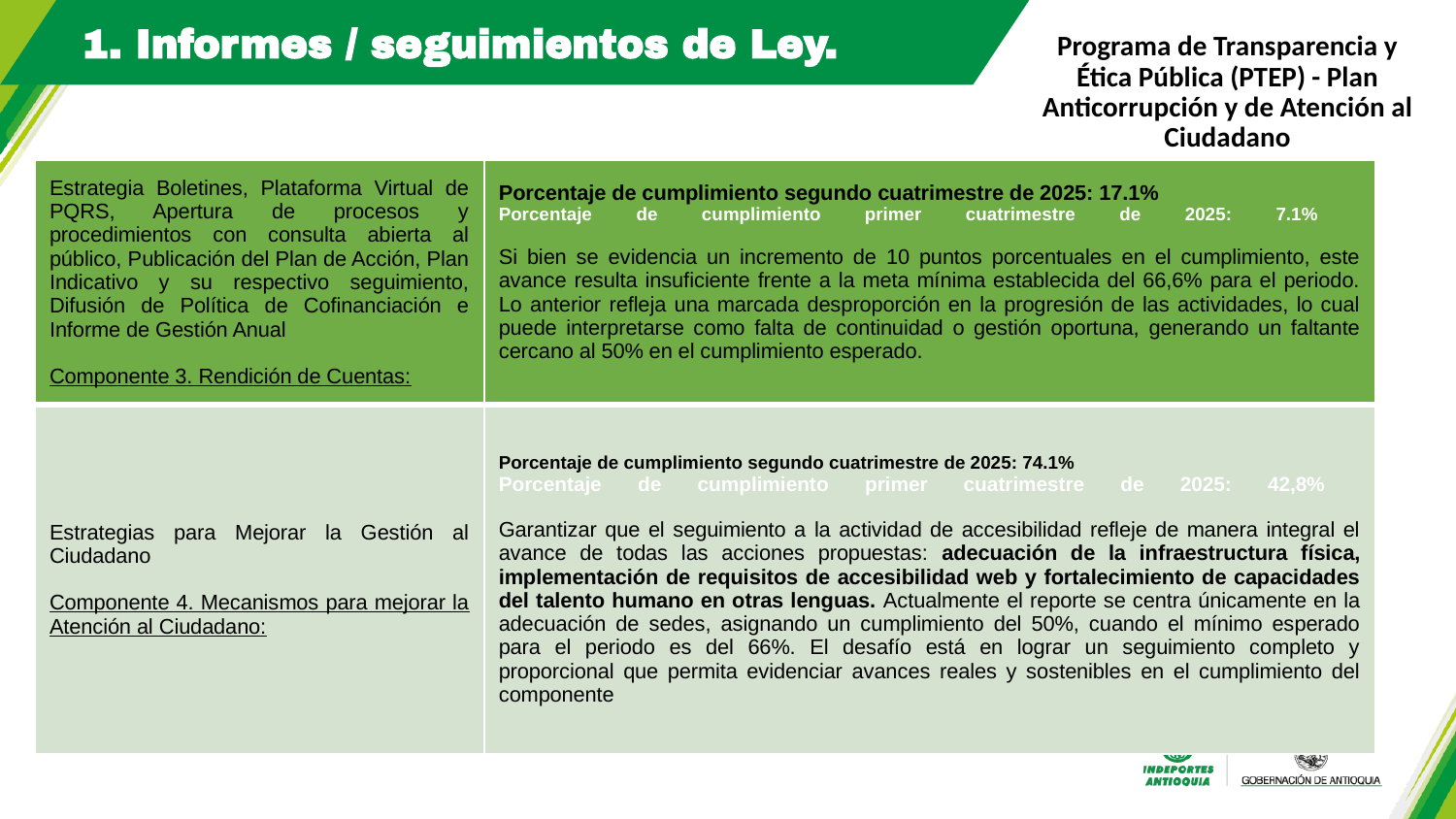

1. Informes / seguimientos de Ley.
Programa de Transparencia y Ética Pública (PTEP) - Plan Anticorrupción y de Atención al Ciudadano
| Estrategia Boletines, Plataforma Virtual de PQRS, Apertura de procesos y procedimientos con consulta abierta al público, Publicación del Plan de Acción, Plan Indicativo y su respectivo seguimiento, Difusión de Política de Cofinanciación e Informe de Gestión Anual Componente 3. Rendición de Cuentas: | Porcentaje de cumplimiento segundo cuatrimestre de 2025: 17.1% Porcentaje de cumplimiento primer cuatrimestre de 2025: 7.1% Si bien se evidencia un incremento de 10 puntos porcentuales en el cumplimiento, este avance resulta insuficiente frente a la meta mínima establecida del 66,6% para el periodo. Lo anterior refleja una marcada desproporción en la progresión de las actividades, lo cual puede interpretarse como falta de continuidad o gestión oportuna, generando un faltante cercano al 50% en el cumplimiento esperado. |
| --- | --- |
| Estrategias para Mejorar la Gestión al Ciudadano Componente 4. Mecanismos para mejorar la Atención al Ciudadano: | Porcentaje de cumplimiento segundo cuatrimestre de 2025: 74.1% Porcentaje de cumplimiento primer cuatrimestre de 2025: 42,8% Garantizar que el seguimiento a la actividad de accesibilidad refleje de manera integral el avance de todas las acciones propuestas: adecuación de la infraestructura física, implementación de requisitos de accesibilidad web y fortalecimiento de capacidades del talento humano en otras lenguas. Actualmente el reporte se centra únicamente en la adecuación de sedes, asignando un cumplimiento del 50%, cuando el mínimo esperado para el periodo es del 66%. El desafío está en lograr un seguimiento completo y proporcional que permita evidenciar avances reales y sostenibles en el cumplimiento del componente |